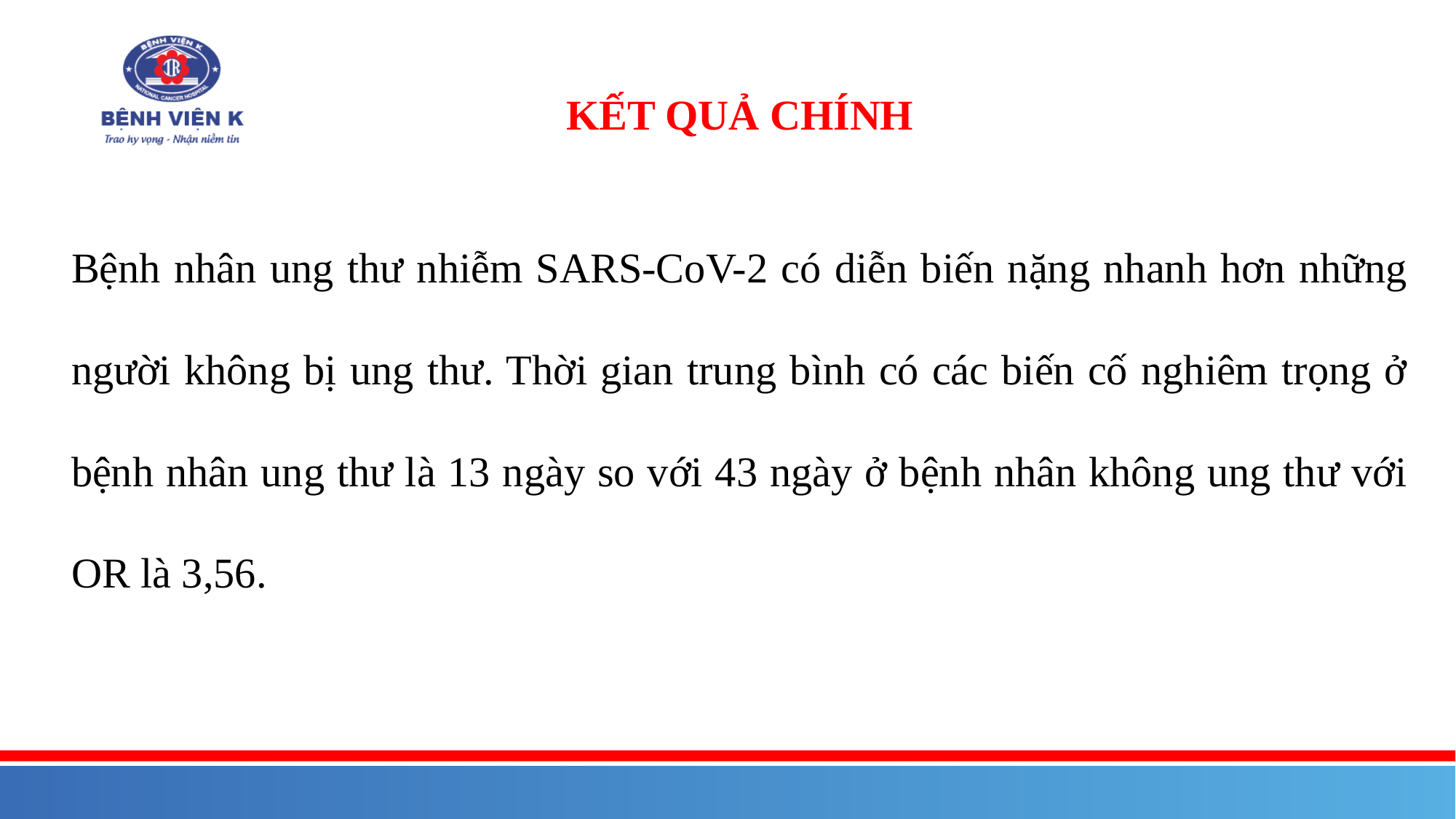

KẾT QUẢ CHÍNH

Bệnh nhân ung thư nhiễm SARS-CoV-2 có diễn biến nặng nhanh hơn những người không bị ung thư. Thời gian trung bình có các biến cố nghiêm trọng ở bệnh nhân ung thư là 13 ngày so với 43 ngày ở bệnh nhân không ung thư với OR là 3,56.